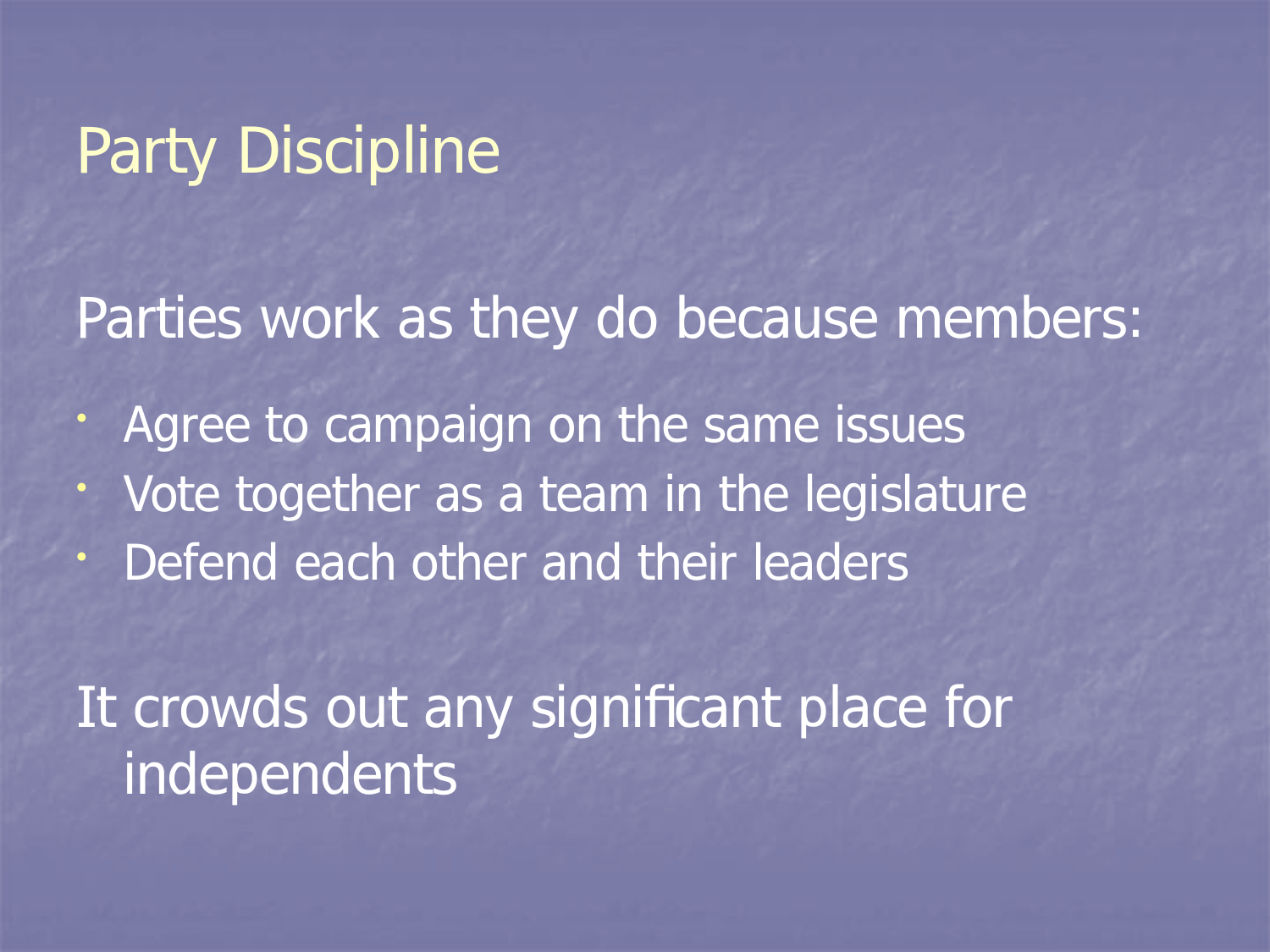

# Party Discipline
Parties work as they do because members:
Agree to campaign on the same issues
Vote together as a team in the legislature
Defend each other and their leaders

It crowds out any significant place for independents